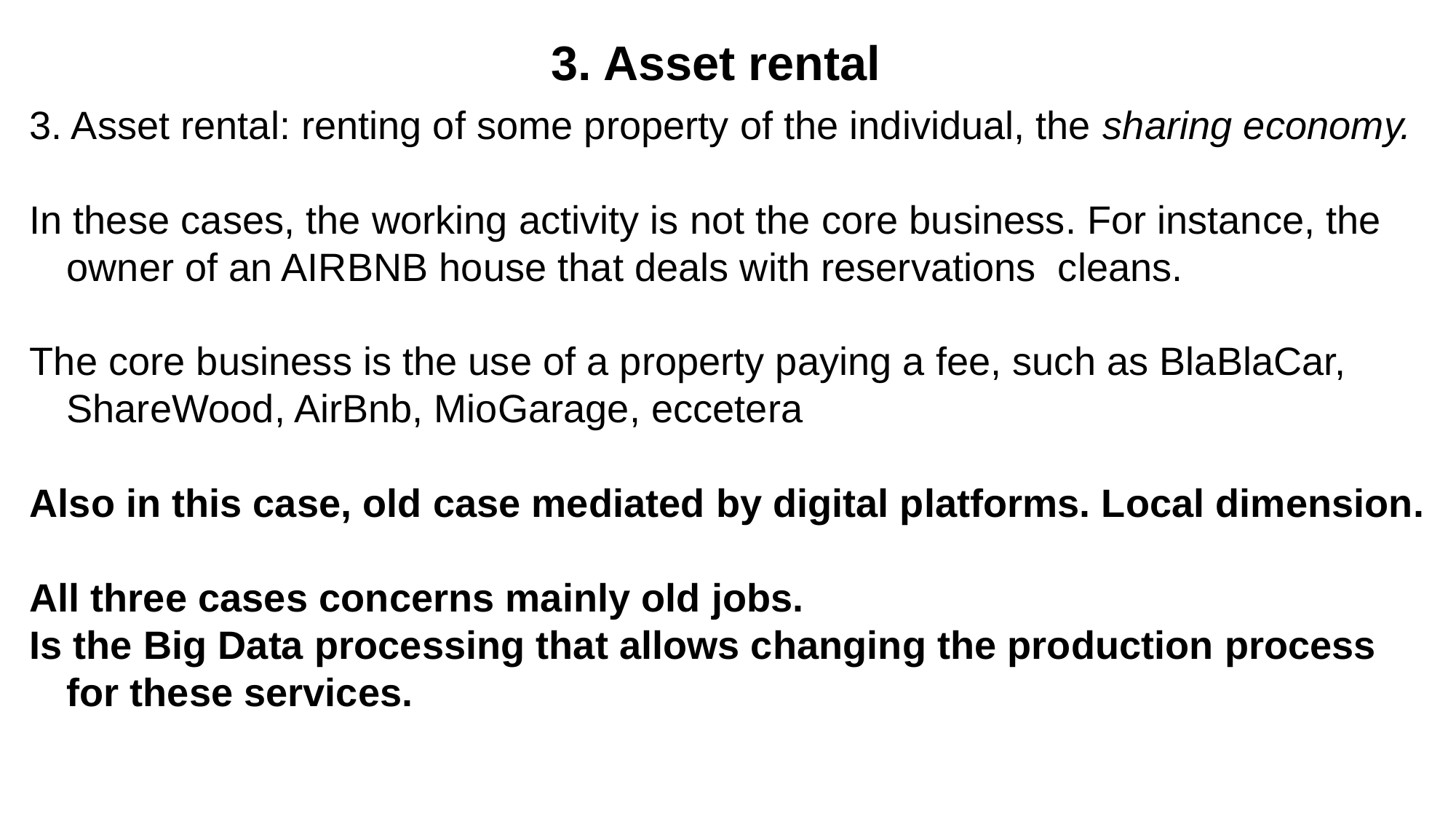

3. Asset rental
3. Asset rental: renting of some property of the individual, the sharing economy.

In these cases, the working activity is not the core business. For instance, the owner of an AIRBNB house that deals with reservations  cleans.

The core business is the use of a property paying a fee, such as BlaBlaCar, ShareWood, AirBnb, MioGarage, eccetera

Also in this case, old case mediated by digital platforms. Local dimension.

All three cases concerns mainly old jobs.
Is the Big Data processing that allows changing the production process for these services.